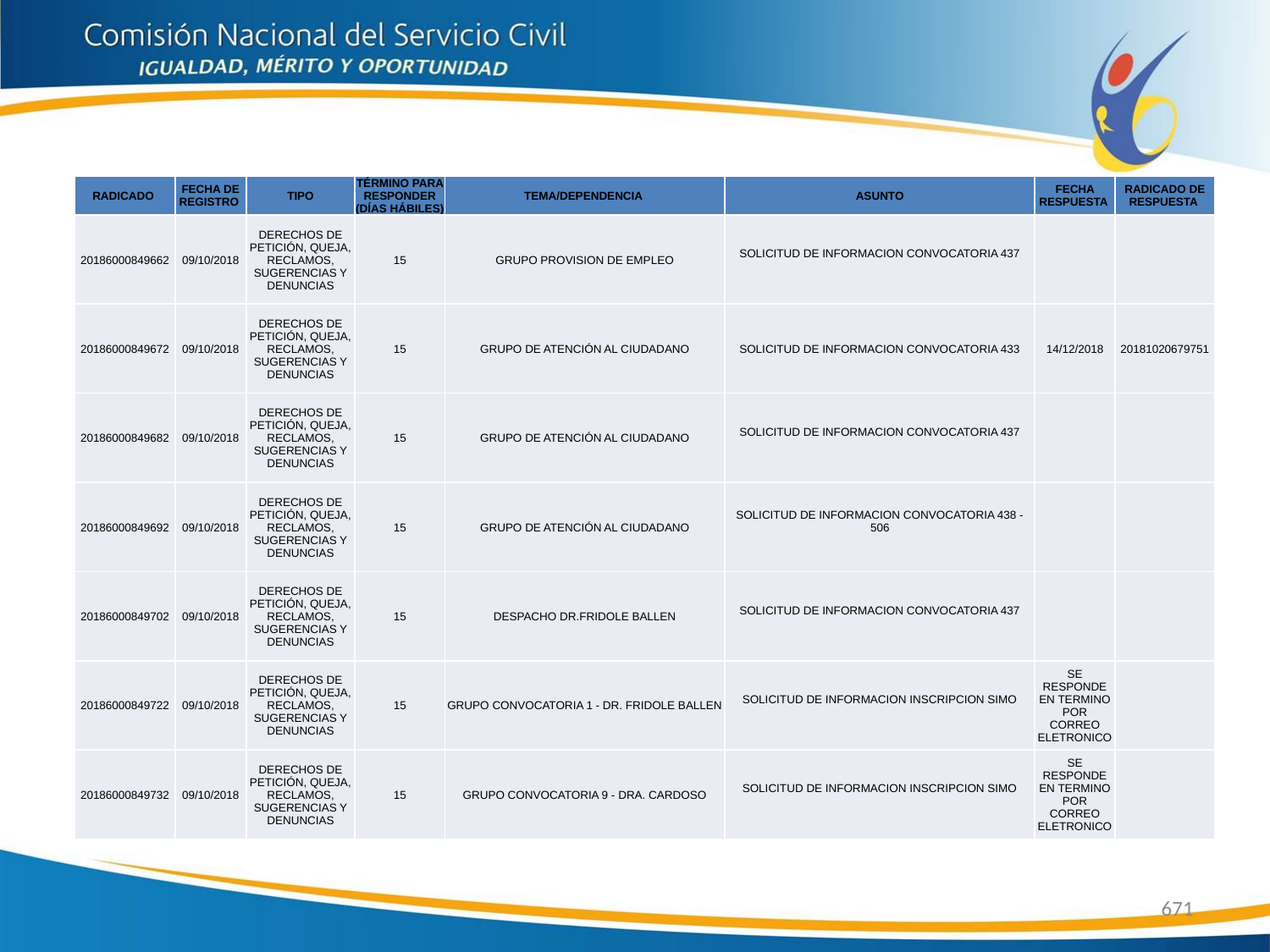

| RADICADO | FECHA DE REGISTRO | TIPO | TÉRMINO PARA RESPONDER (DÍAS HÁBILES) | TEMA/DEPENDENCIA | ASUNTO | FECHA RESPUESTA | RADICADO DE RESPUESTA |
| --- | --- | --- | --- | --- | --- | --- | --- |
| 20186000849662 | 09/10/2018 | DERECHOS DE PETICIÓN, QUEJA, RECLAMOS, SUGERENCIAS Y DENUNCIAS | 15 | GRUPO PROVISION DE EMPLEO | SOLICITUD DE INFORMACION CONVOCATORIA 437 |  |  |
| 20186000849672 | 09/10/2018 | DERECHOS DE PETICIÓN, QUEJA, RECLAMOS, SUGERENCIAS Y DENUNCIAS | 15 | GRUPO DE ATENCIÓN AL CIUDADANO | SOLICITUD DE INFORMACION CONVOCATORIA 433 | 14/12/2018 | 20181020679751 |
| 20186000849682 | 09/10/2018 | DERECHOS DE PETICIÓN, QUEJA, RECLAMOS, SUGERENCIAS Y DENUNCIAS | 15 | GRUPO DE ATENCIÓN AL CIUDADANO | SOLICITUD DE INFORMACION CONVOCATORIA 437 |  |  |
| 20186000849692 | 09/10/2018 | DERECHOS DE PETICIÓN, QUEJA, RECLAMOS, SUGERENCIAS Y DENUNCIAS | 15 | GRUPO DE ATENCIÓN AL CIUDADANO | SOLICITUD DE INFORMACION CONVOCATORIA 438 - 506 |  |  |
| 20186000849702 | 09/10/2018 | DERECHOS DE PETICIÓN, QUEJA, RECLAMOS, SUGERENCIAS Y DENUNCIAS | 15 | DESPACHO DR.FRIDOLE BALLEN | SOLICITUD DE INFORMACION CONVOCATORIA 437 |  |  |
| 20186000849722 | 09/10/2018 | DERECHOS DE PETICIÓN, QUEJA, RECLAMOS, SUGERENCIAS Y DENUNCIAS | 15 | GRUPO CONVOCATORIA 1 - DR. FRIDOLE BALLEN | SOLICITUD DE INFORMACION INSCRIPCION SIMO | SE RESPONDE EN TERMINO POR CORREO ELETRONICO |  |
| 20186000849732 | 09/10/2018 | DERECHOS DE PETICIÓN, QUEJA, RECLAMOS, SUGERENCIAS Y DENUNCIAS | 15 | GRUPO CONVOCATORIA 9 - DRA. CARDOSO | SOLICITUD DE INFORMACION INSCRIPCION SIMO | SE RESPONDE EN TERMINO POR CORREO ELETRONICO |  |
671